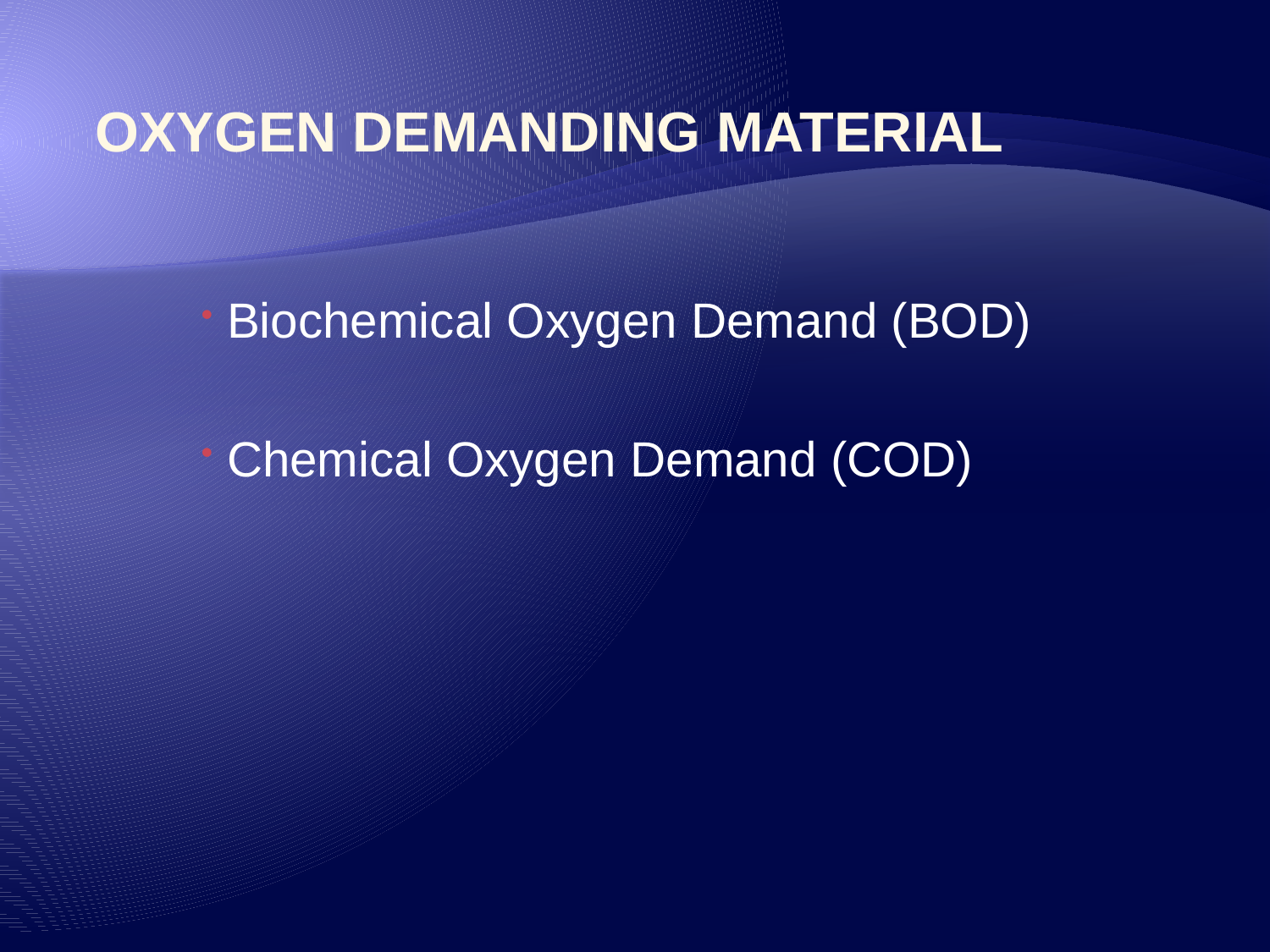

# Oxygen Demanding Material
 Biochemical Oxygen Demand (BOD)

 Chemical Oxygen Demand (COD)